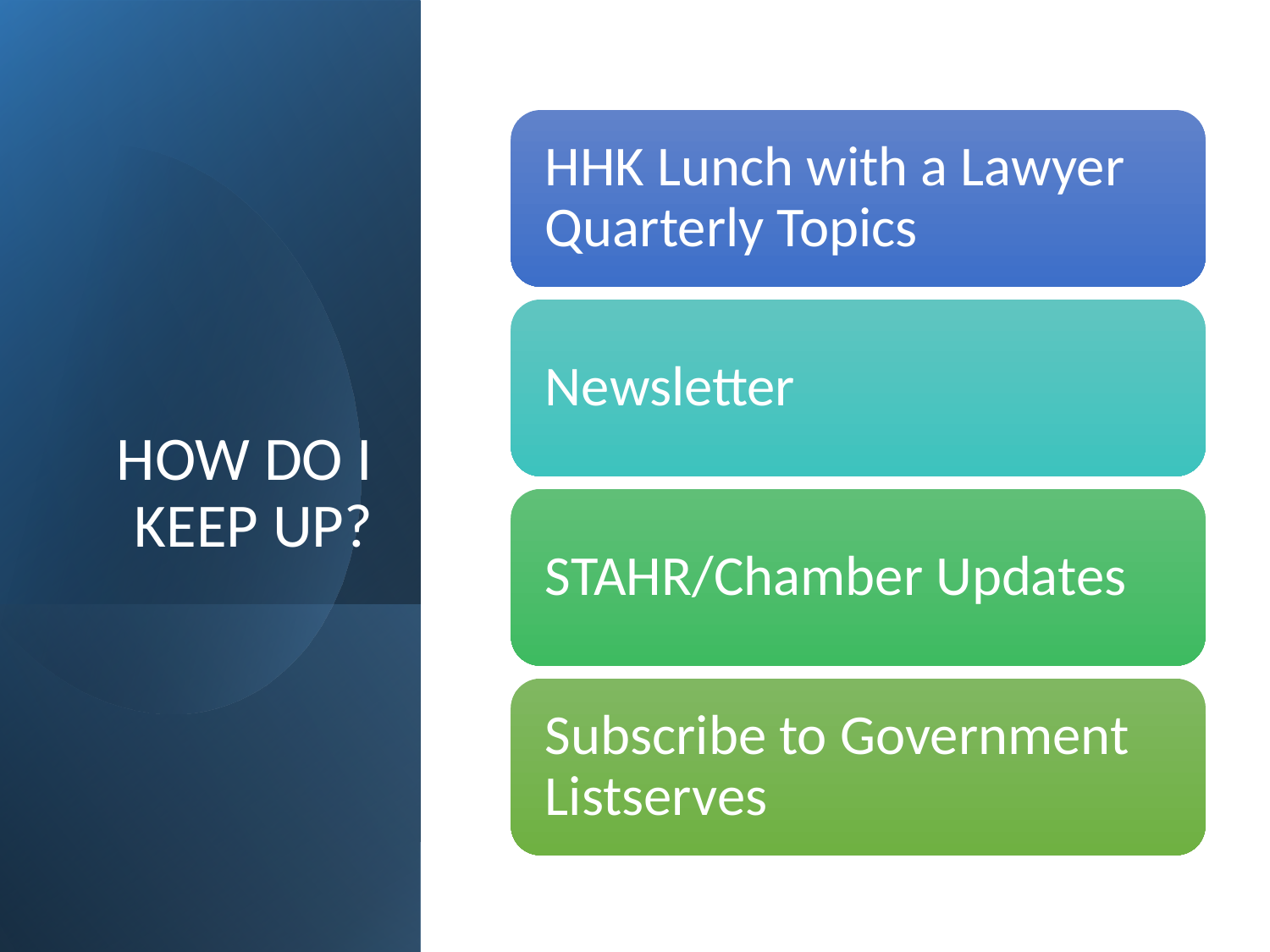

HHK Lunch with a Lawyer Quarterly Topics
Newsletter
STAHR/Chamber Updates
Subscribe to Government Listserves

# HOW DO I KEEP UP?